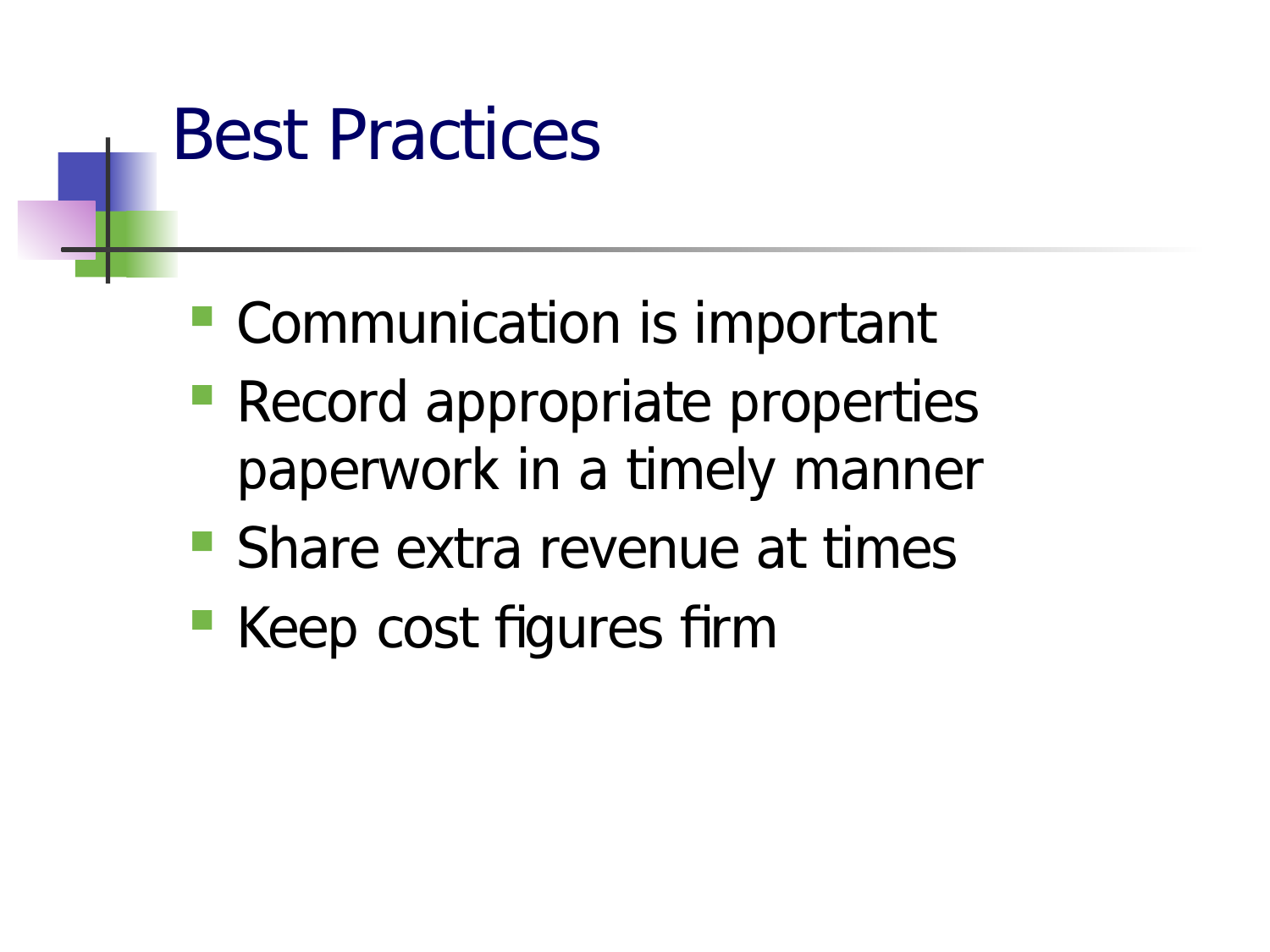

# Best Practices
Communication is important
Record appropriate properties paperwork in a timely manner
Share extra revenue at times
Keep cost figures firm